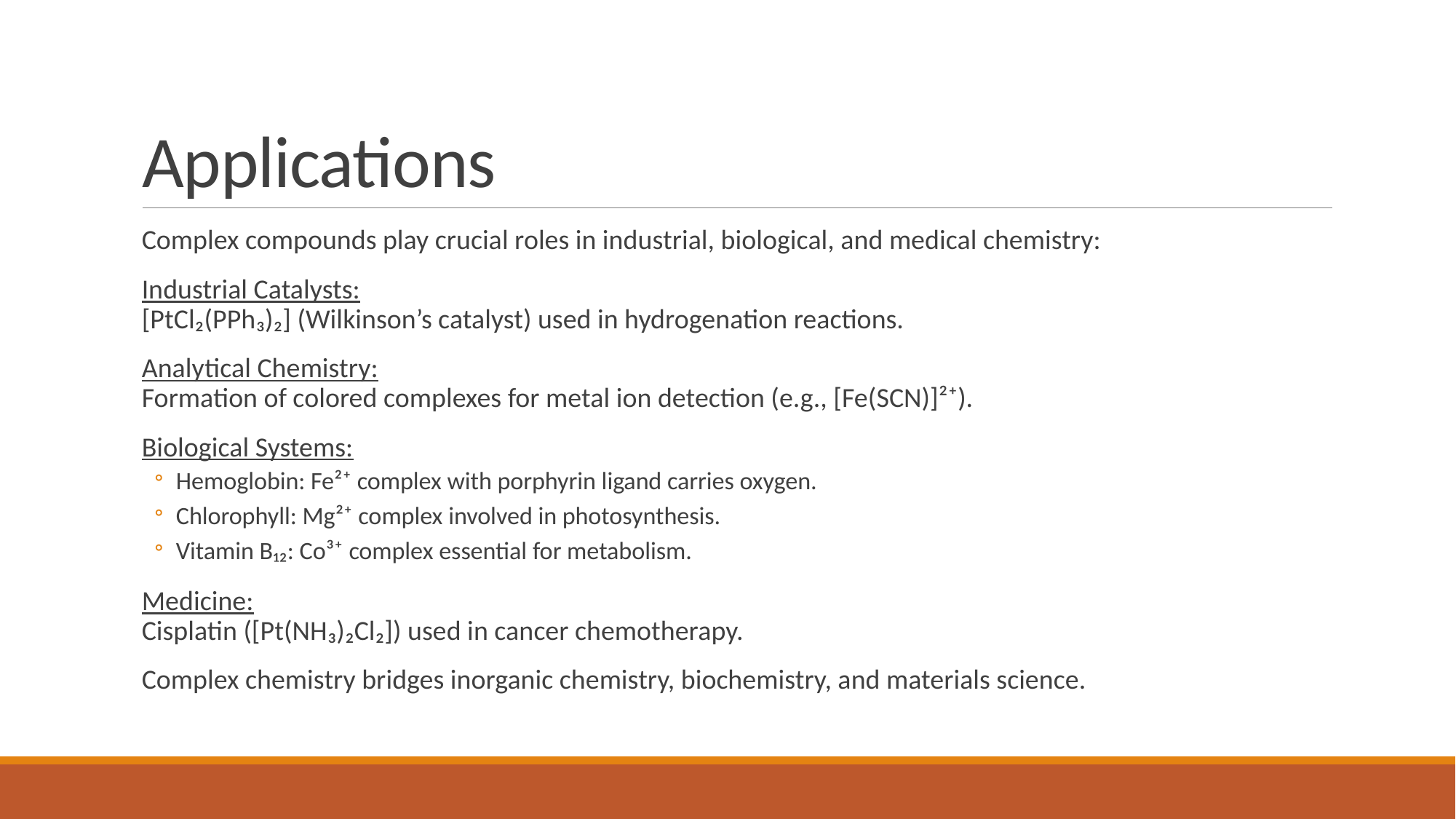

# Applications
Complex compounds play crucial roles in industrial, biological, and medical chemistry:
Industrial Catalysts:
[PtCl₂(PPh₃)₂] (Wilkinson’s catalyst) used in hydrogenation reactions.
Analytical Chemistry:
Formation of colored complexes for metal ion detection (e.g., [Fe(SCN)]²⁺).
Biological Systems:
Hemoglobin: Fe²⁺ complex with porphyrin ligand carries oxygen.
Chlorophyll: Mg²⁺ complex involved in photosynthesis.
Vitamin B₁₂: Co³⁺ complex essential for metabolism.
Medicine:
Cisplatin ([Pt(NH₃)₂Cl₂]) used in cancer chemotherapy.
Complex chemistry bridges inorganic chemistry, biochemistry, and materials science.